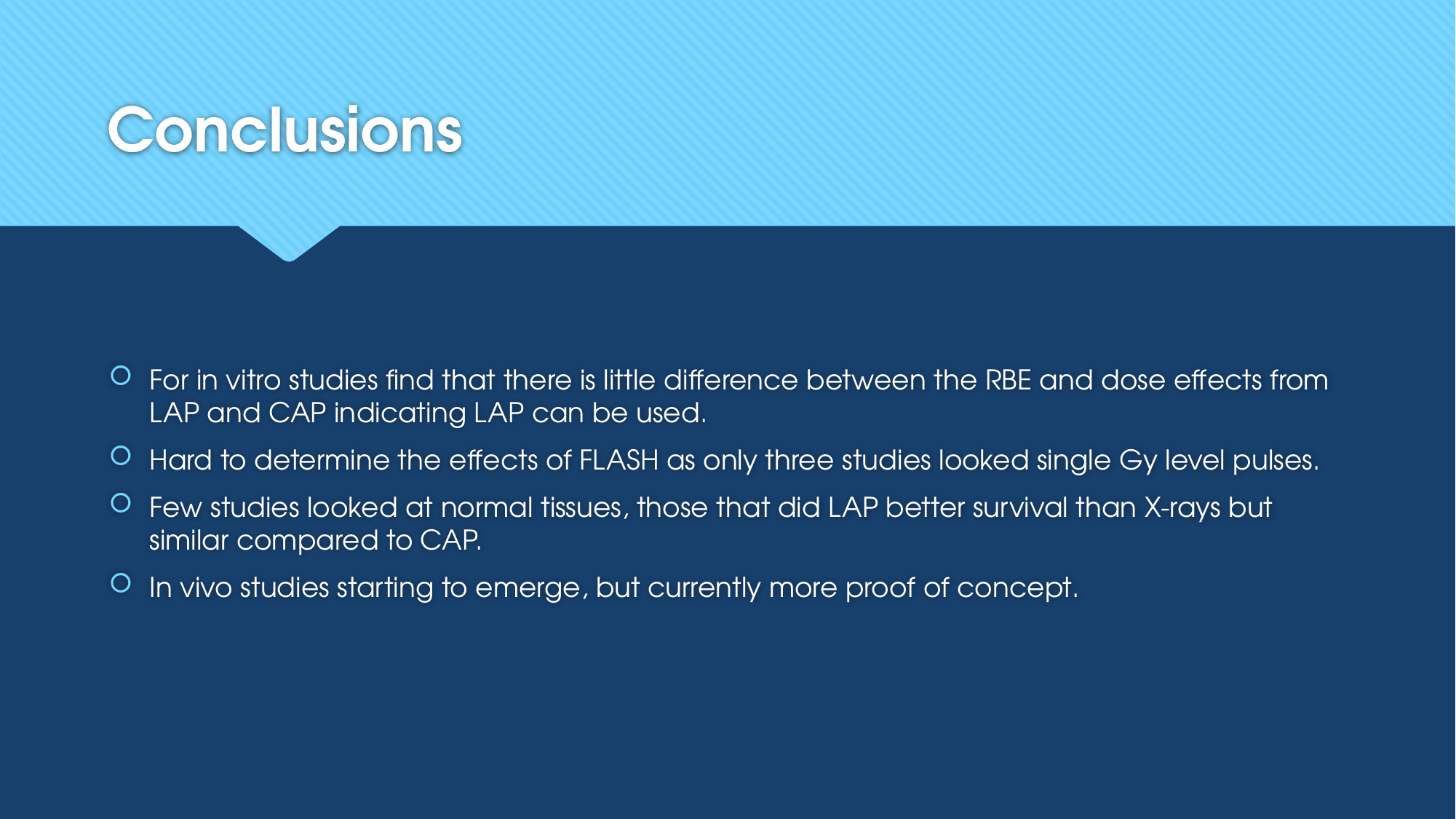

# Conclusions
For in vitro studies find that there is little difference between the RBE and dose effects from LAP and CAP indicating LAP can be used.
Hard to determine the effects of FLASH as only three studies looked single Gy level pulses.
Few studies looked at normal tissues, those that did LAP better survival than X-rays but similar compared to CAP.
In vivo studies starting to emerge, but currently more proof of concept.